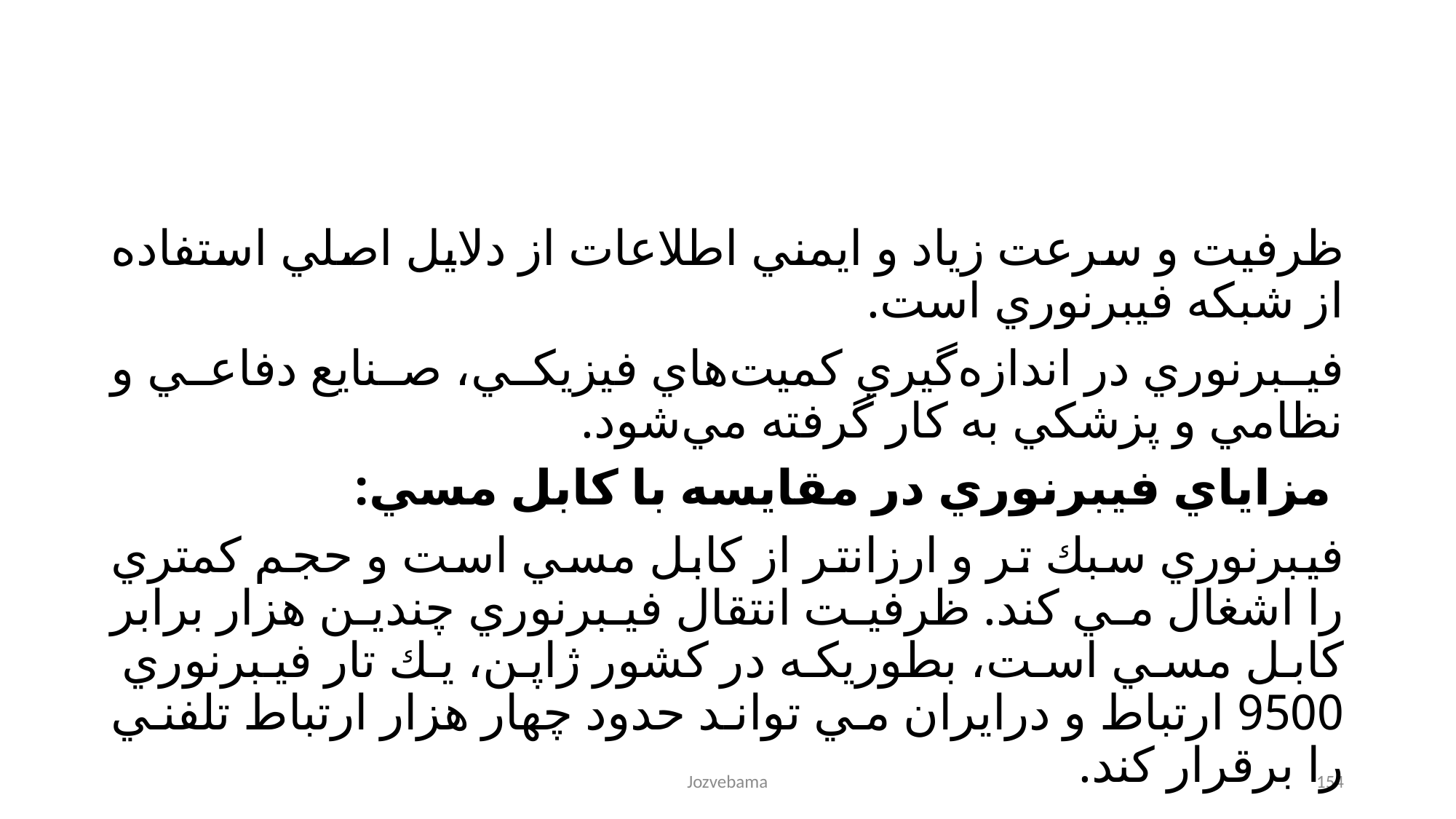

ظرفيت و سرعت زياد و ايمني اطلاعات از دلايل اصلي استفاده از شبکه فيبرنوري است.
فيبرنوري در اندازه‌گيري کميت‌هاي فيزيکي، صنايع دفاعي و نظامي و پزشکي به کار گرفته مي‌شود.
 مزاياي فيبرنوري در مقايسه با كابل مسي:
فيبرنوري سبك تر و ارزانتر از كابل مسي است و حجم كمتري را اشغال مي كند. ظرفيت انتقال فيبرنوري چندين هزار برابر كابل مسي است، بطوريكه در كشور ژاپن، يك تار فيبرنوري 9500 ارتباط و درايران مي تواند حدود چهار هزار ارتباط تلفني را برقرار كند.

Jozvebama
154